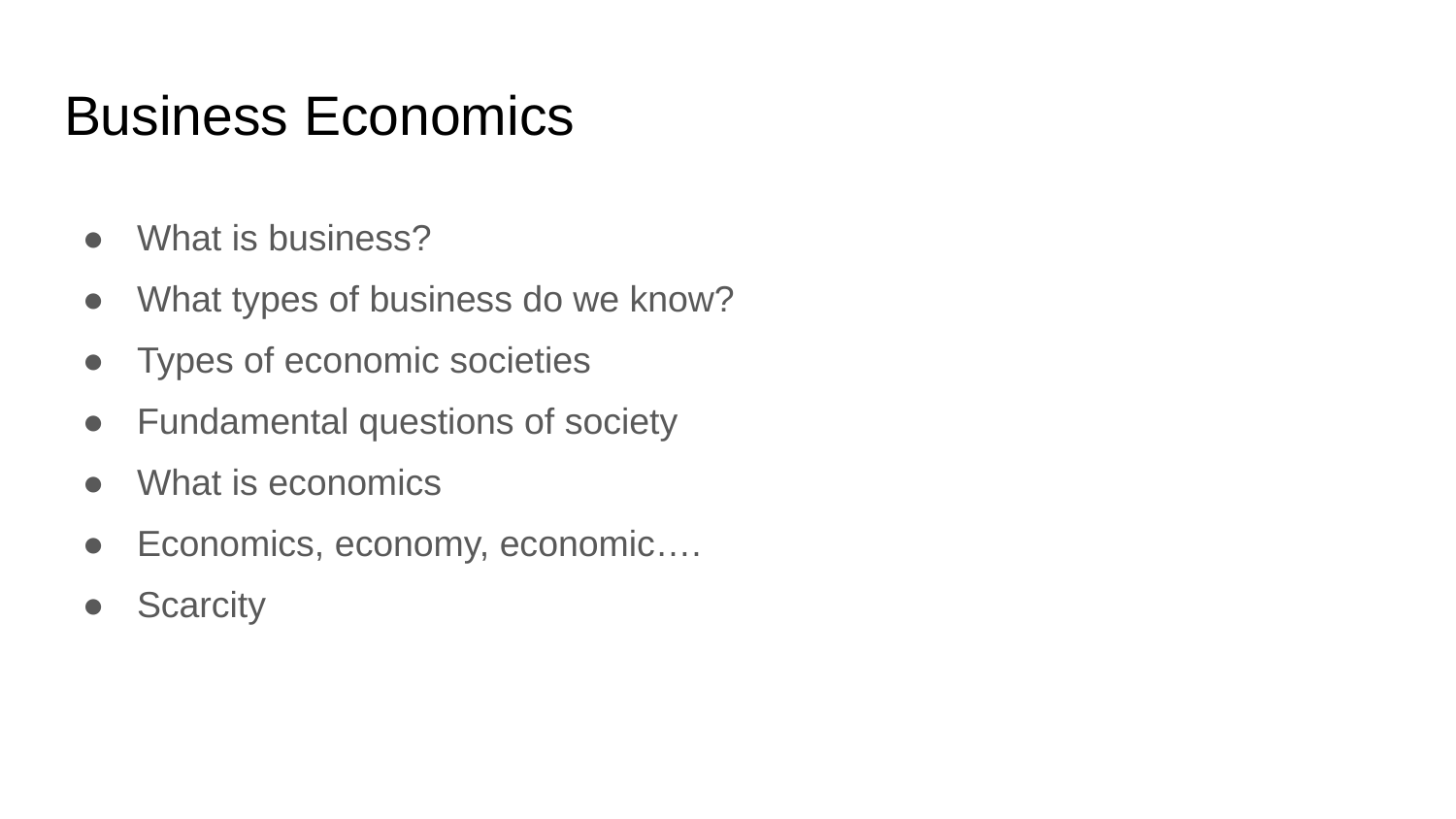

# Business Economics
What is business?
What types of business do we know?
Types of economic societies
Fundamental questions of society
What is economics
Economics, economy, economic….
Scarcity